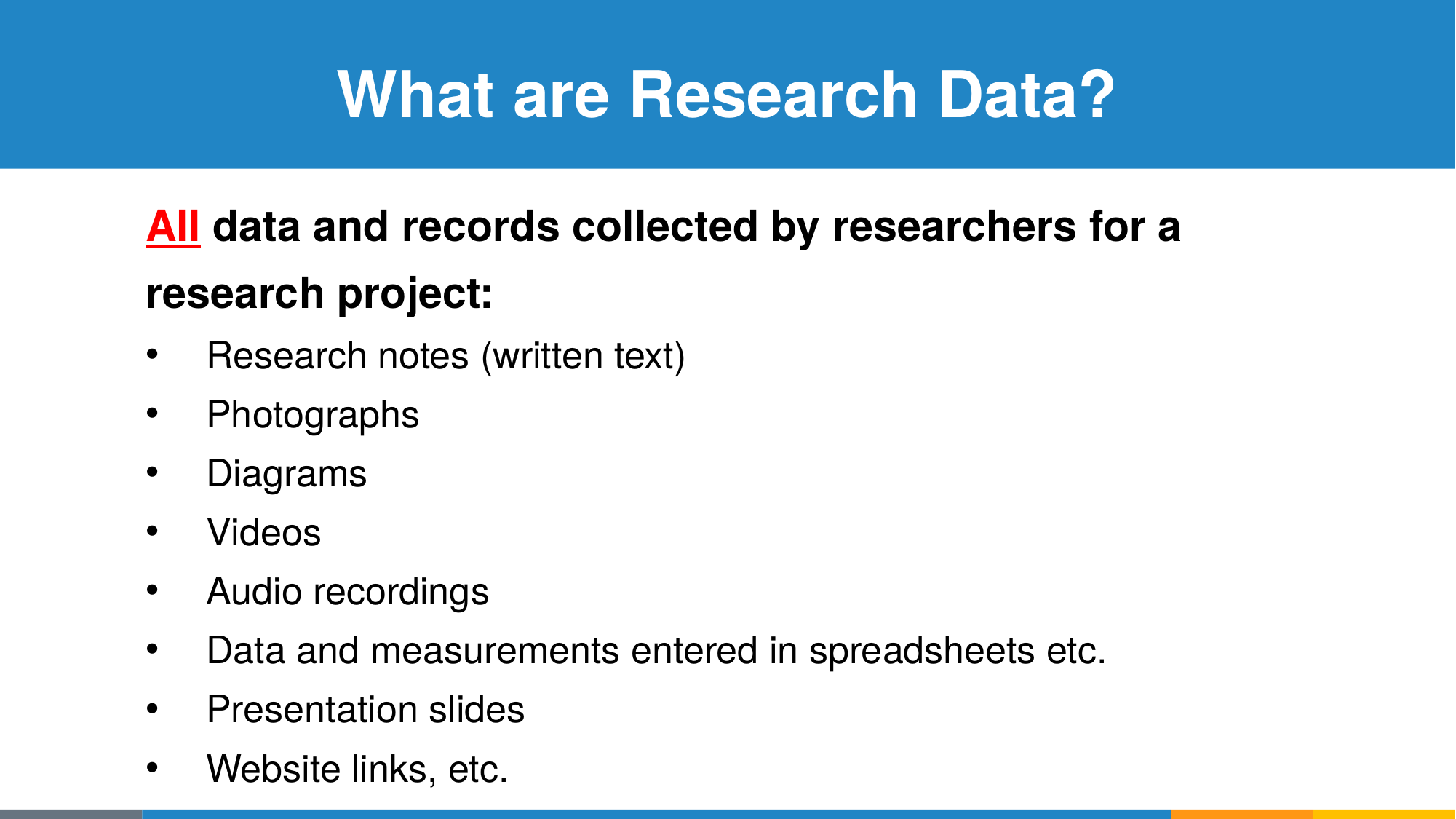

# What are Research Data?
All data and records collected by researchers for a research project:
Research notes (written text)
Photographs
Diagrams
Videos
Audio recordings
Data and measurements entered in spreadsheets etc.
Presentation slides
Website links, etc.